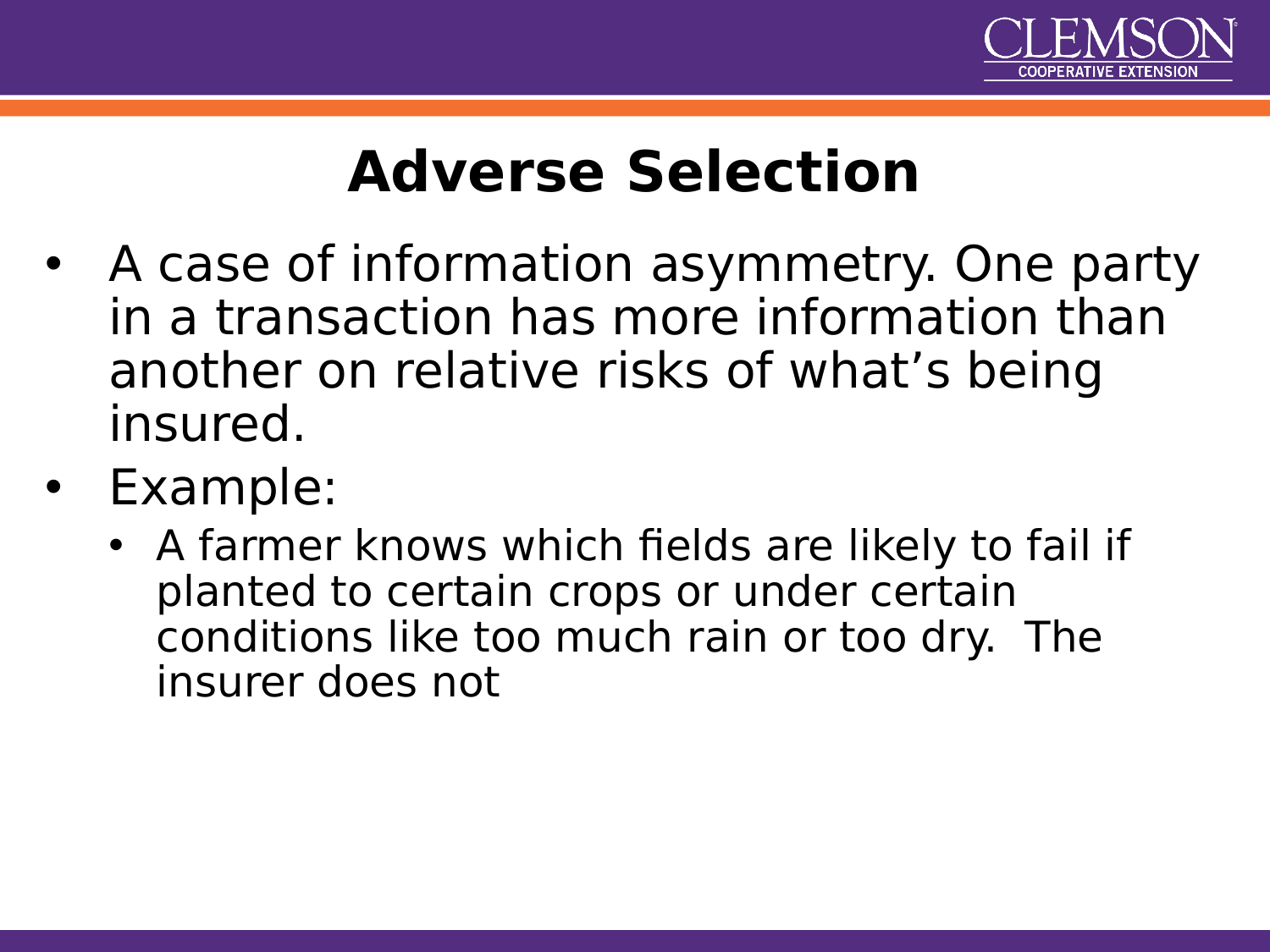

# Adverse Selection
A case of information asymmetry. One party in a transaction has more information than another on relative risks of what’s being insured.
Example:
A farmer knows which fields are likely to fail if planted to certain crops or under certain conditions like too much rain or too dry.  The insurer does not